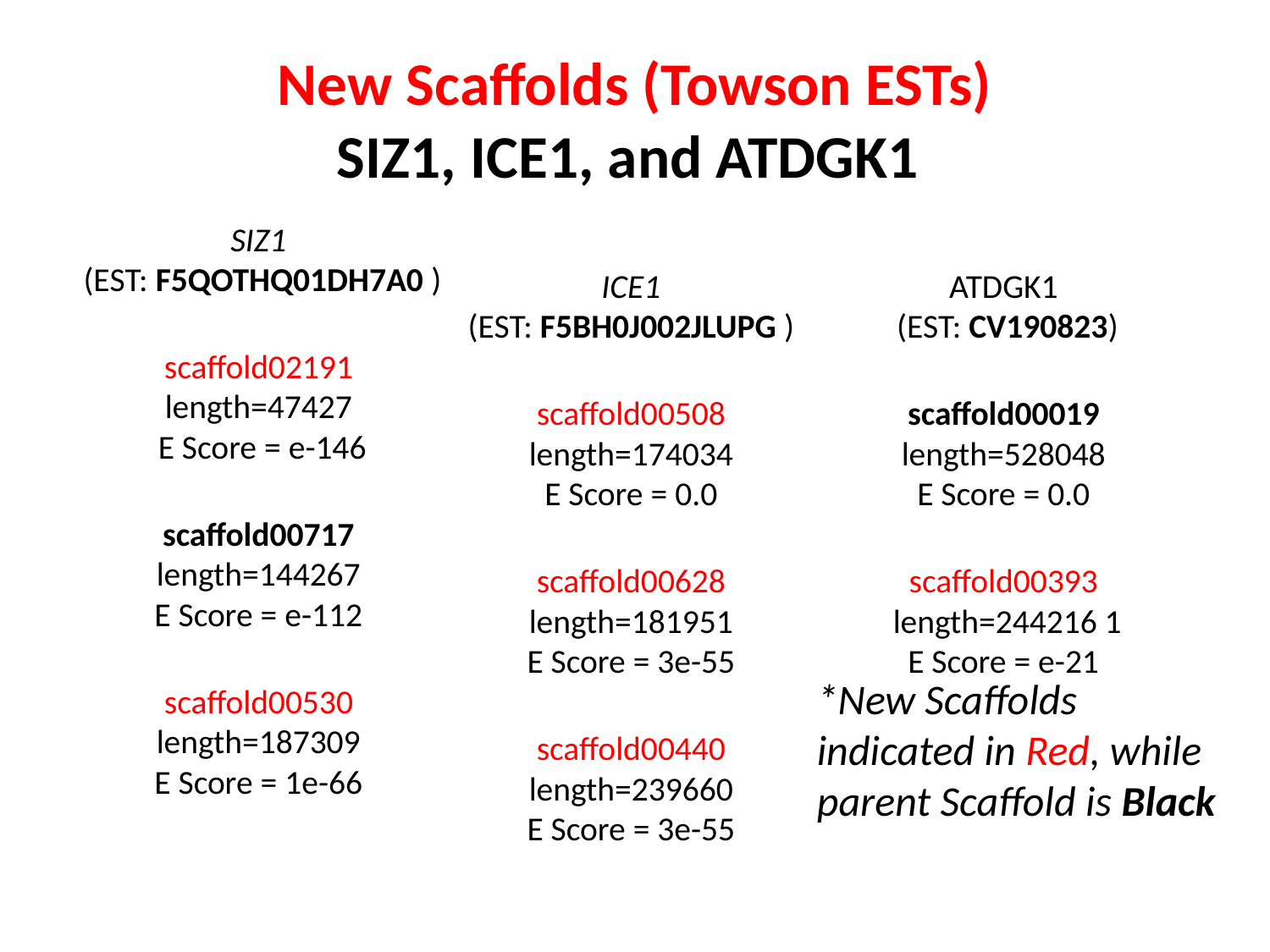

# New Scaffolds (Towson ESTs) SIZ1, ICE1, and ATDGK1
SIZ1
(EST: F5QOTHQ01DH7A0 )
scaffold02191
length=47427
E Score = e-146
scaffold00717
length=144267
E Score = e-112
scaffold00530
length=187309
E Score = 1e-66

ICE1
(EST: F5BH0J002JLUPG )
scaffold00508
length=174034
E Score = 0.0
scaffold00628
length=181951
E Score = 3e-55
scaffold00440
length=239660
E Score = 3e-55

ATDGK1
(EST: CV190823)
scaffold00019
length=528048
E Score = 0.0
scaffold00393
length=244216 1
E Score = e-21

*New Scaffolds indicated in Red, while parent Scaffold is Black